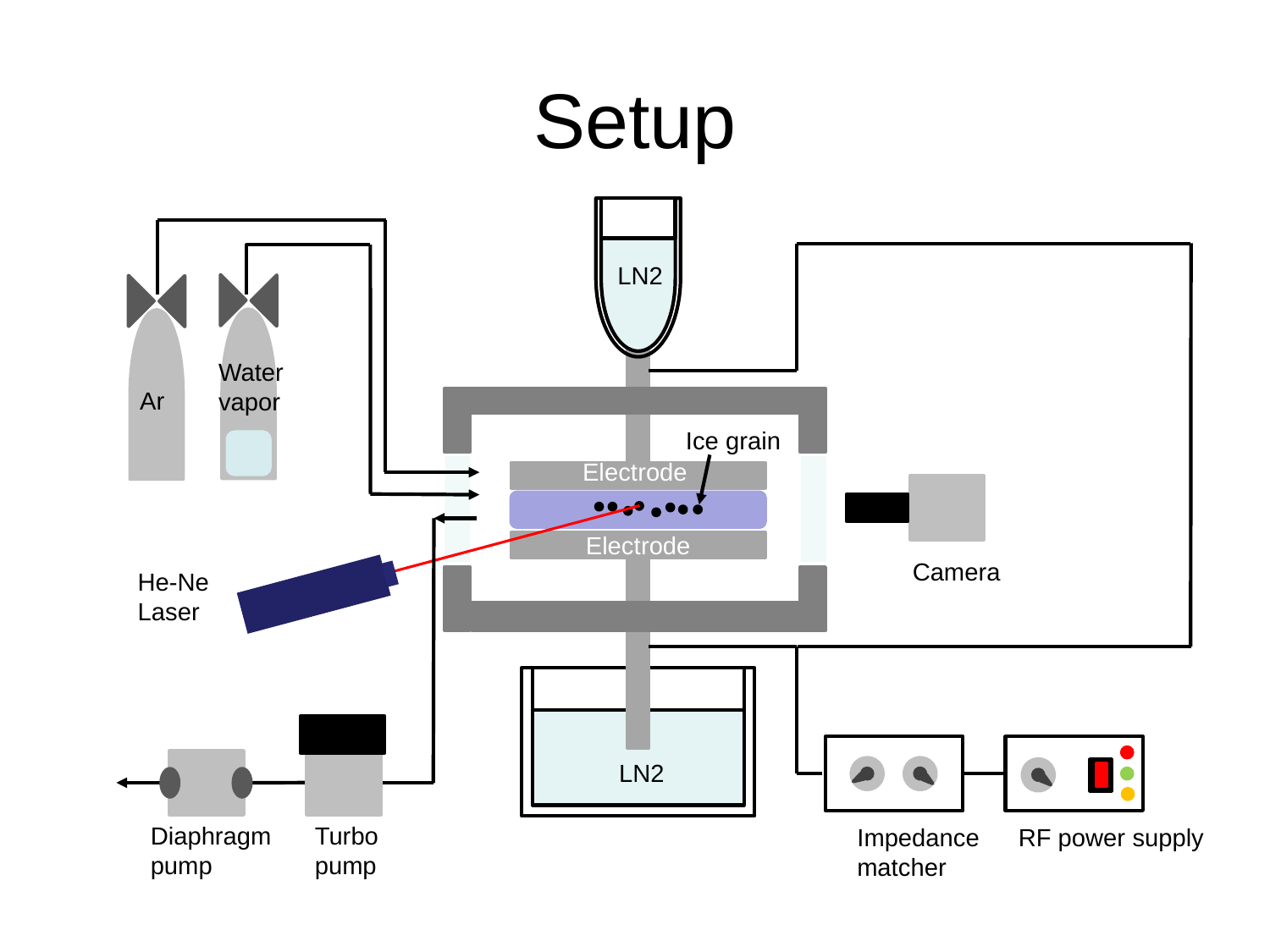

# Setup

LN2

Water
vapor

Ar

Ice grain

Electrode

Electrode

Camera
He-Ne
Laser

LN2

Diaphragm
pump
Turbo
pump
Impedance
matcher
RF power supply